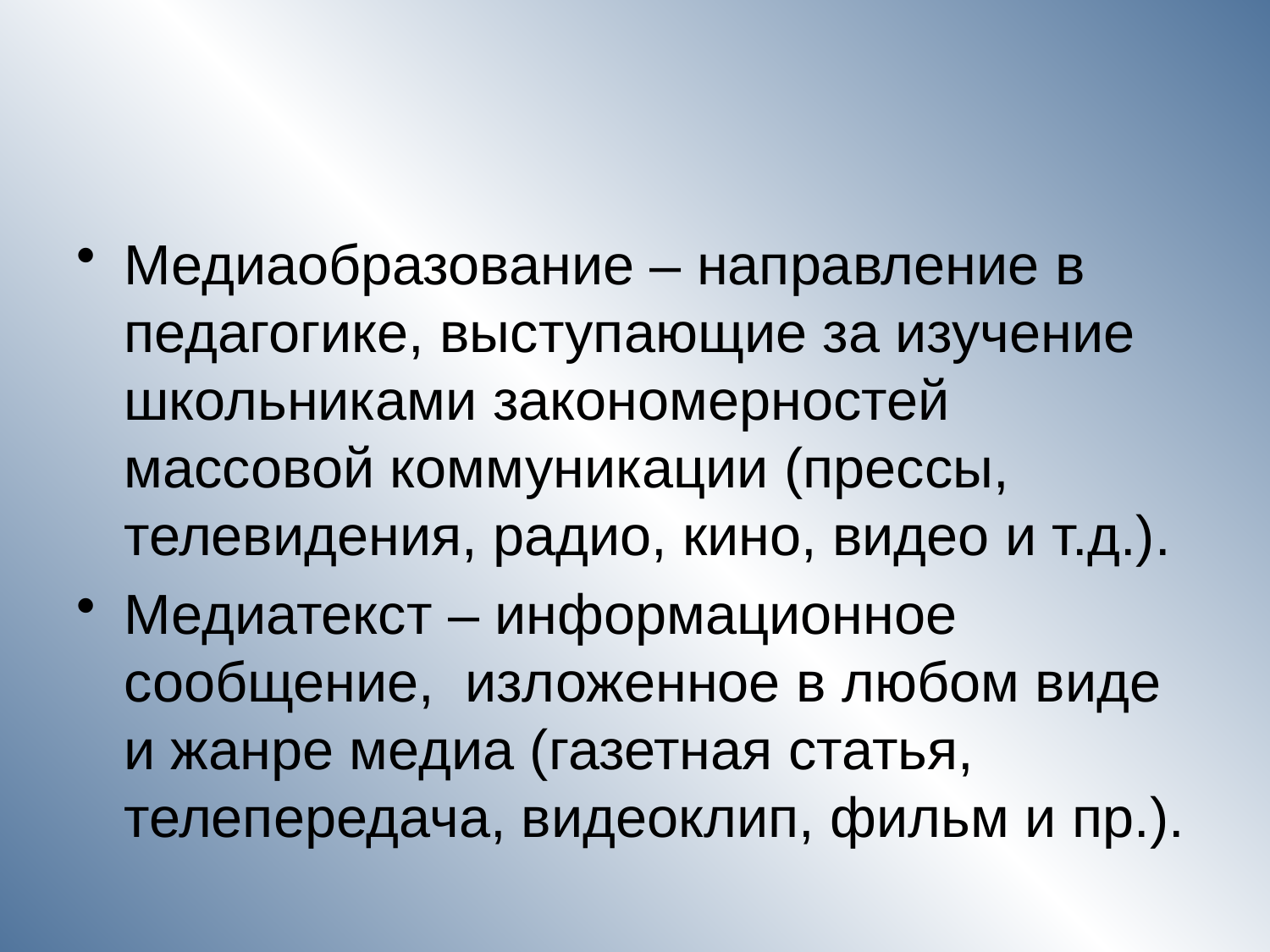

#
Медиаобразование – направление в педагогике, выступающие за изучение школьниками закономерностей массовой коммуникации (прессы, телевидения, радио, кино, видео и т.д.).
Медиатекст – информационное сообщение,  изложенное в любом виде и жанре медиа (газетная статья, телепередача, видеоклип, фильм и пр.).